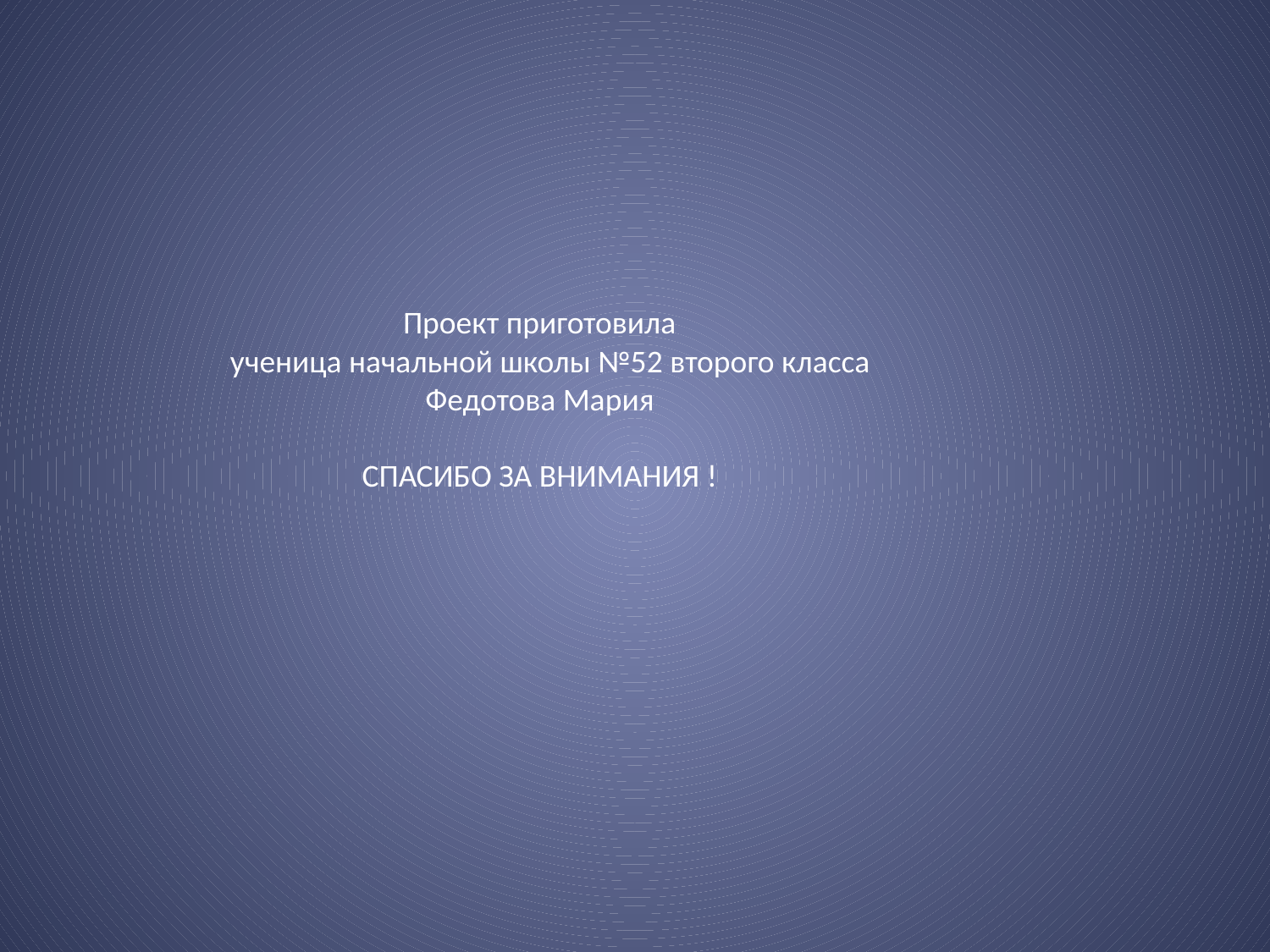

Проект приготовила
    ученица начальной школы №52 второго класса
Федотова Мария
СПАСИБО ЗА ВНИМАНИЯ !